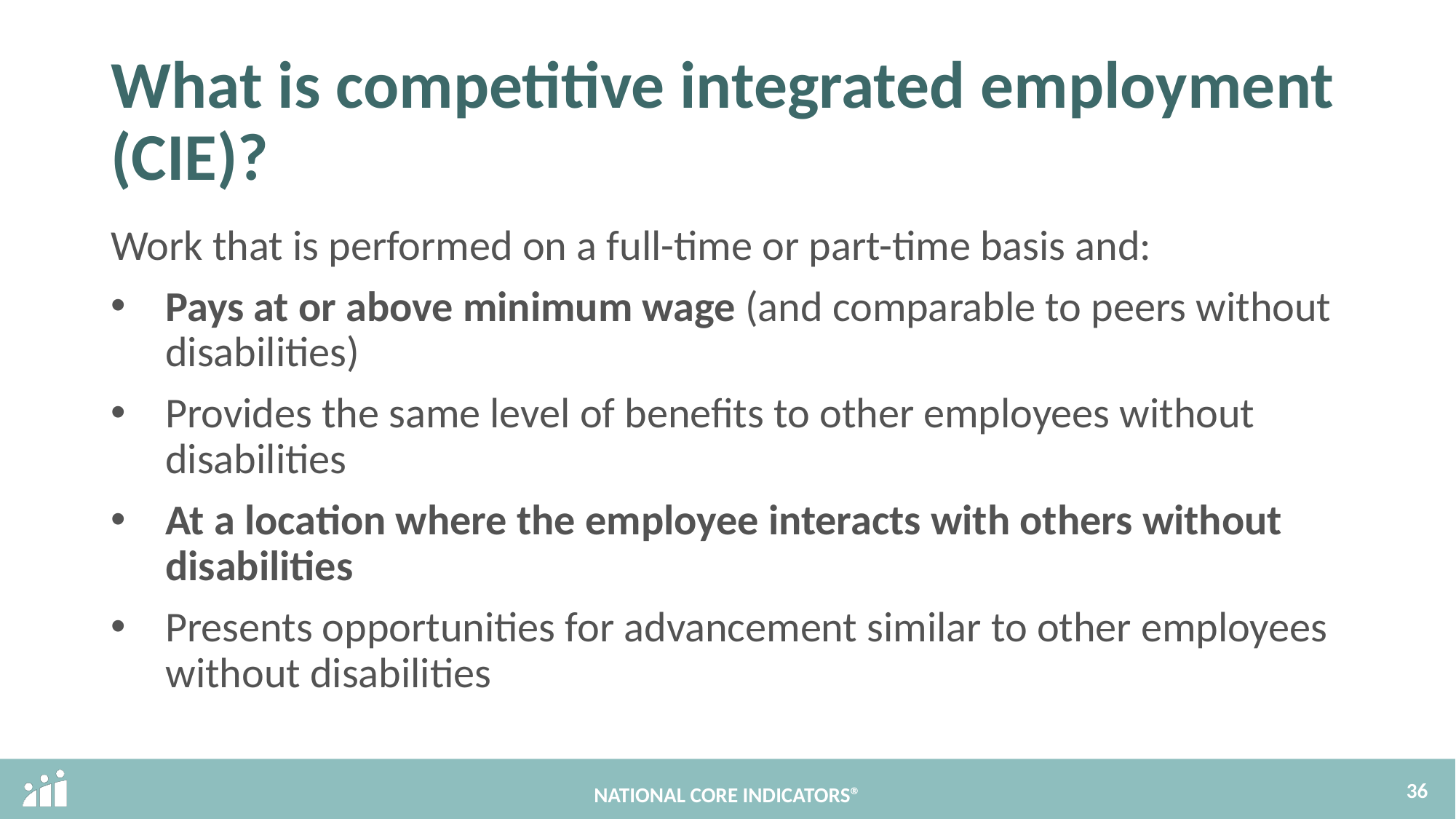

# What is competitive integrated employment (CIE)?
Work that is performed on a full-time or part-time basis and:
Pays at or above minimum wage (and comparable to peers without disabilities)
Provides the same level of benefits to other employees without disabilities
At a location where the employee interacts with others without disabilities
Presents opportunities for advancement similar to other employees without disabilities
36
NATIONAL CORE INDICATORS®